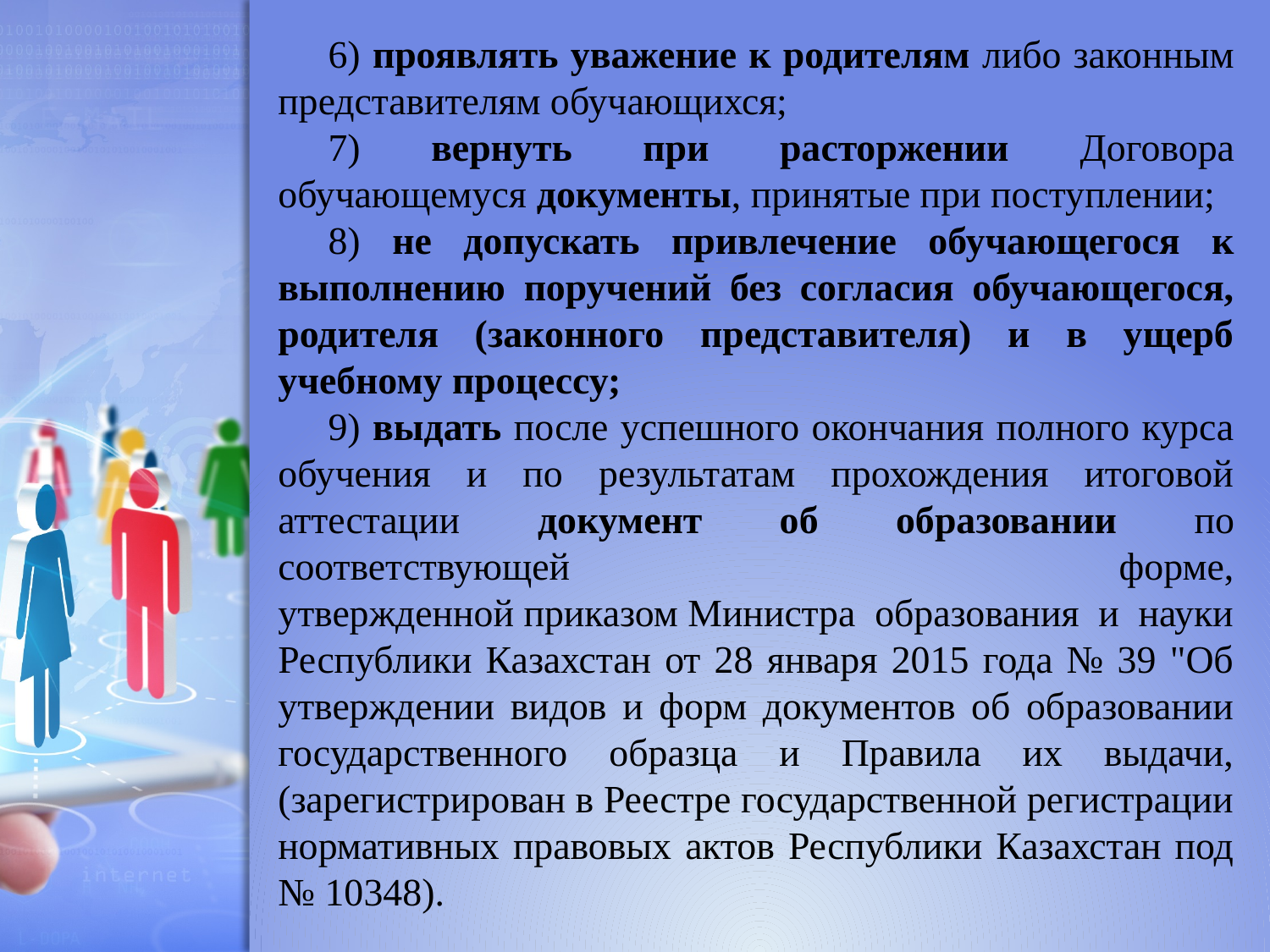

6) проявлять уважение к родителям либо законным представителям обучающихся;
7) вернуть при расторжении Договора обучающемуся документы, принятые при поступлении;
8) не допускать привлечение обучающегося к выполнению поручений без согласия обучающегося, родителя (законного представителя) и в ущерб учебному процессу;
9) выдать после успешного окончания полного курса обучения и по результатам прохождения итоговой аттестации документ об образовании по соответствующей форме, утвержденной приказом Министра образования и науки Республики Казахстан от 28 января 2015 года № 39 "Об утверждении видов и форм документов об образовании государственного образца и Правила их выдачи, (зарегистрирован в Реестре государственной регистрации нормативных правовых актов Республики Казахстан под № 10348).